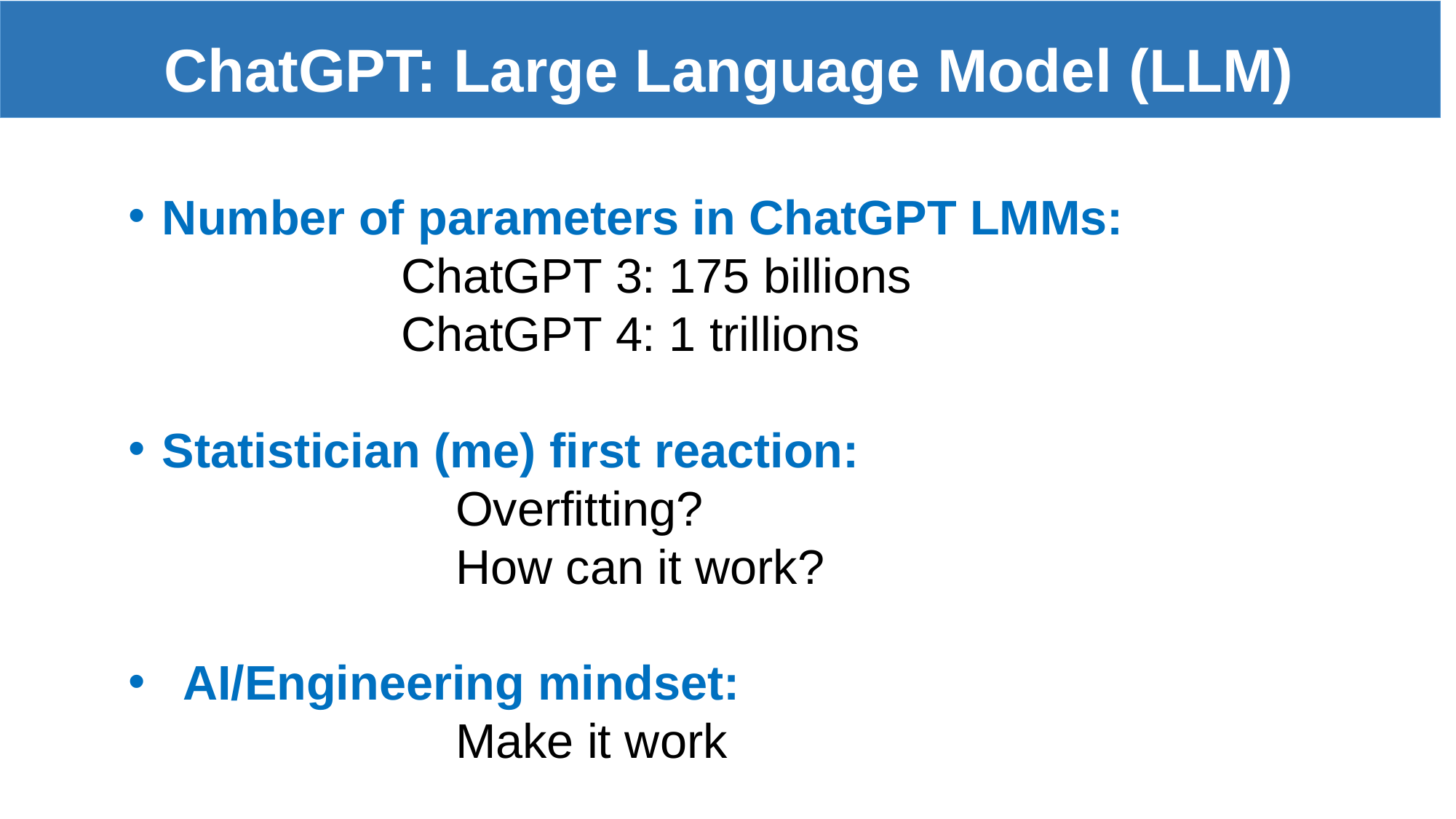

ChatGPT: Large Language Model (LLM)
Number of parameters in ChatGPT LMMs:
		ChatGPT 3: 175 billions
		ChatGPT 4: 1 trillions

Statistician (me) first reaction:
			Overfitting?
			How can it work?

AI/Engineering mindset:
	Make it work